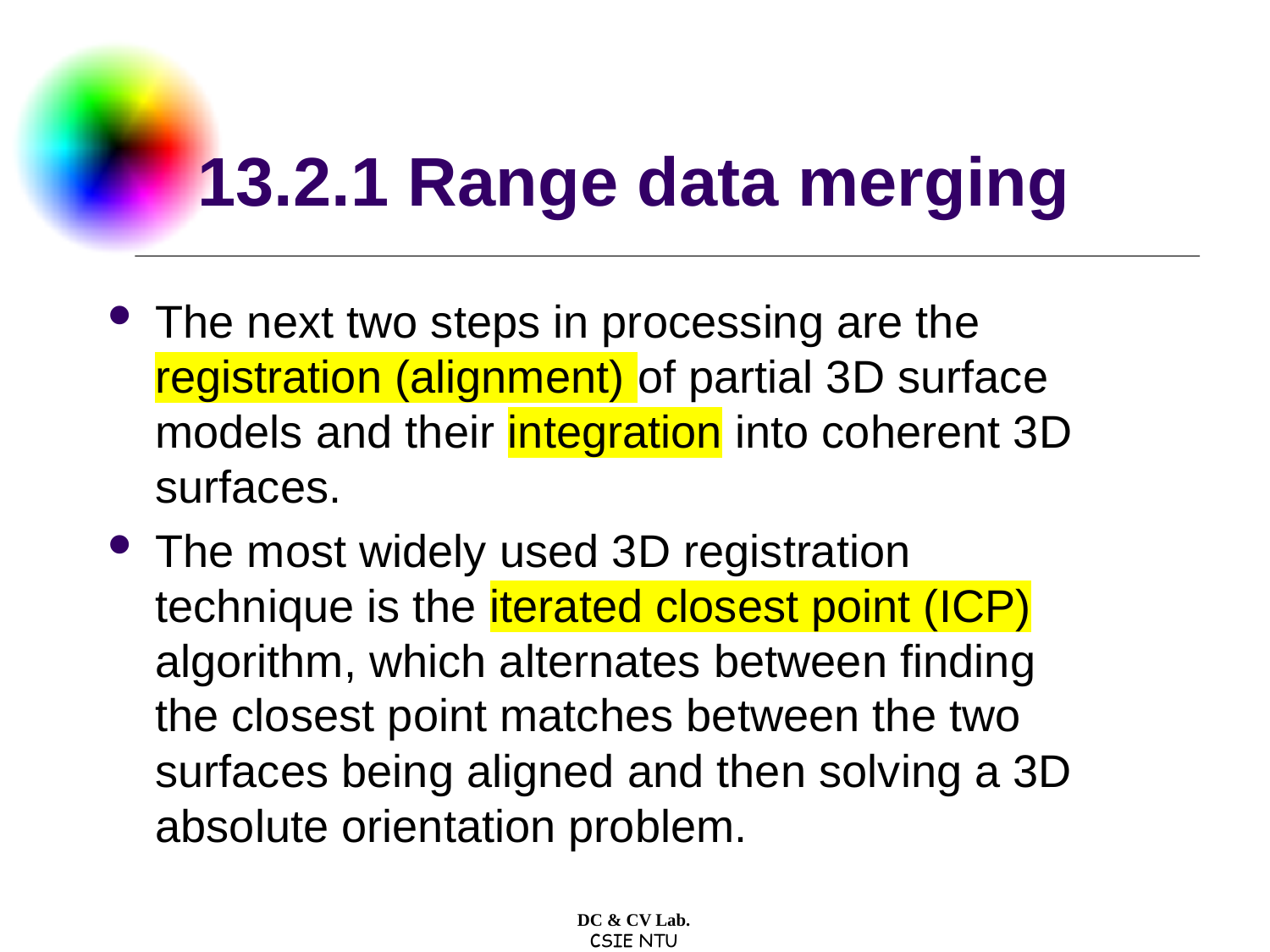

# 13.2.1 Range data merging
The next two steps in processing are the registration (alignment) of partial 3D surface models and their integration into coherent 3D surfaces.
The most widely used 3D registration technique is the iterated closest point (ICP) algorithm, which alternates between finding the closest point matches between the two surfaces being aligned and then solving a 3D absolute orientation problem.

DC & CV Lab.
CSIE NTU